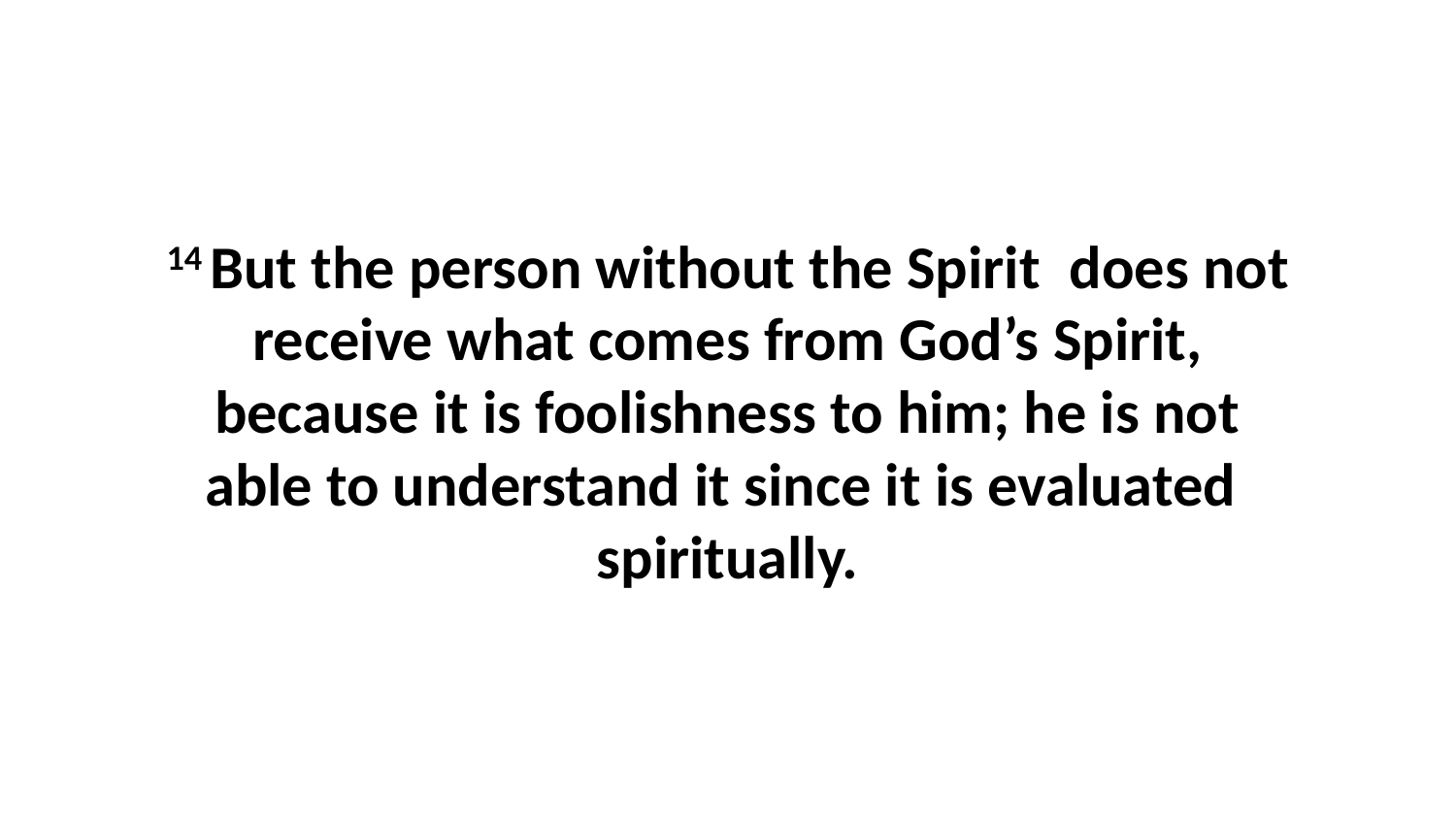

14 But the person without the Spirit  does not receive what comes from God’s Spirit, because it is foolishness to him; he is not able to understand it since it is evaluated  spiritually.